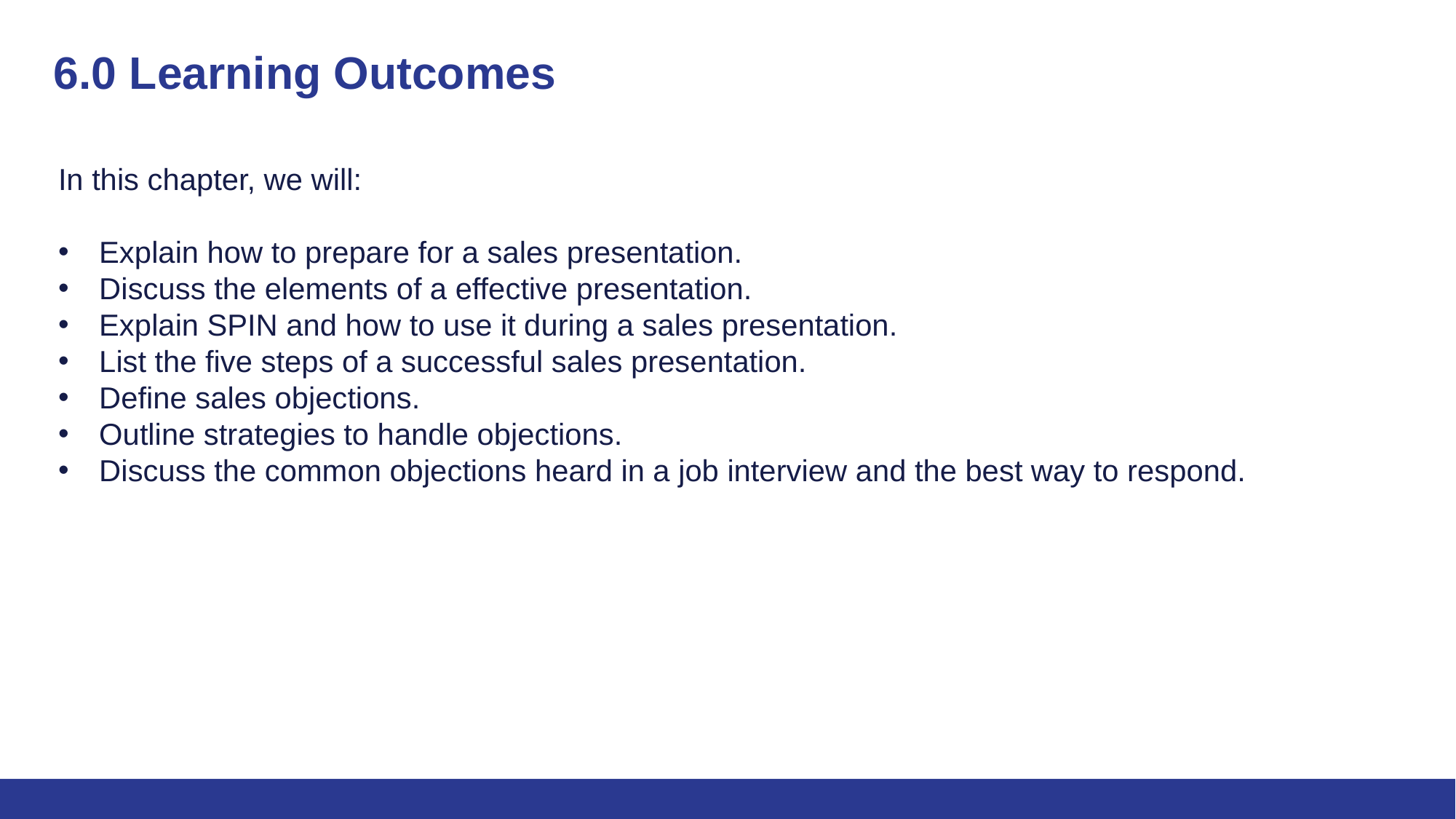

# 6.0 Learning Outcomes
In this chapter, we will:

Explain how to prepare for a sales presentation.
Discuss the elements of a effective presentation.
Explain SPIN and how to use it during a sales presentation.
List the five steps of a successful sales presentation.
Define sales objections.
Outline strategies to handle objections.
Discuss the common objections heard in a job interview and the best way to respond.